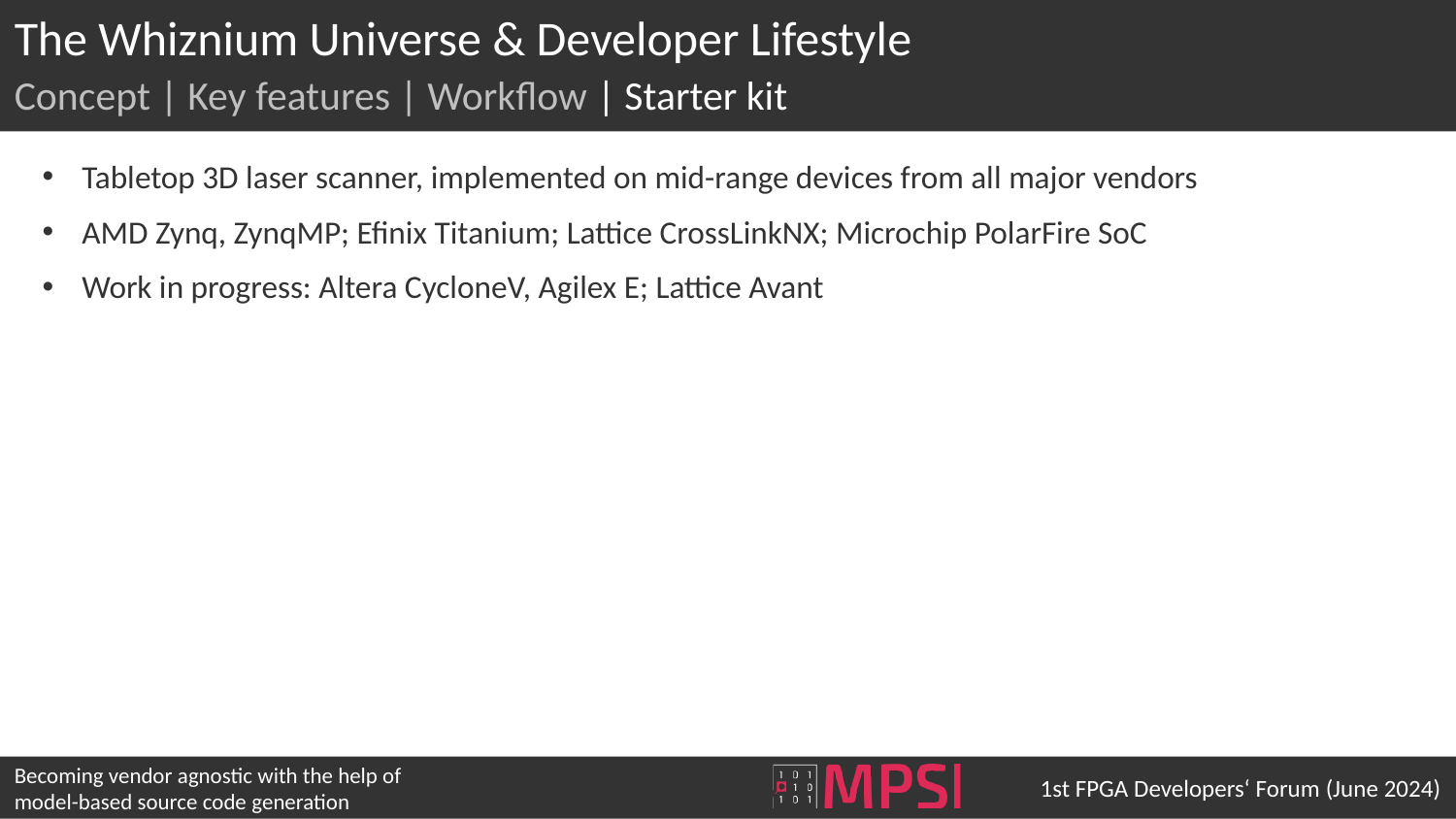

# The Whiznium Universe & Developer Lifestyle
Concept | Key features | Workflow | Starter kit
Tabletop 3D laser scanner, implemented on mid-range devices from all major vendors
AMD Zynq, ZynqMP; Efinix Titanium; Lattice CrossLinkNX; Microchip PolarFire SoC
Work in progress: Altera CycloneV, Agilex E; Lattice Avant